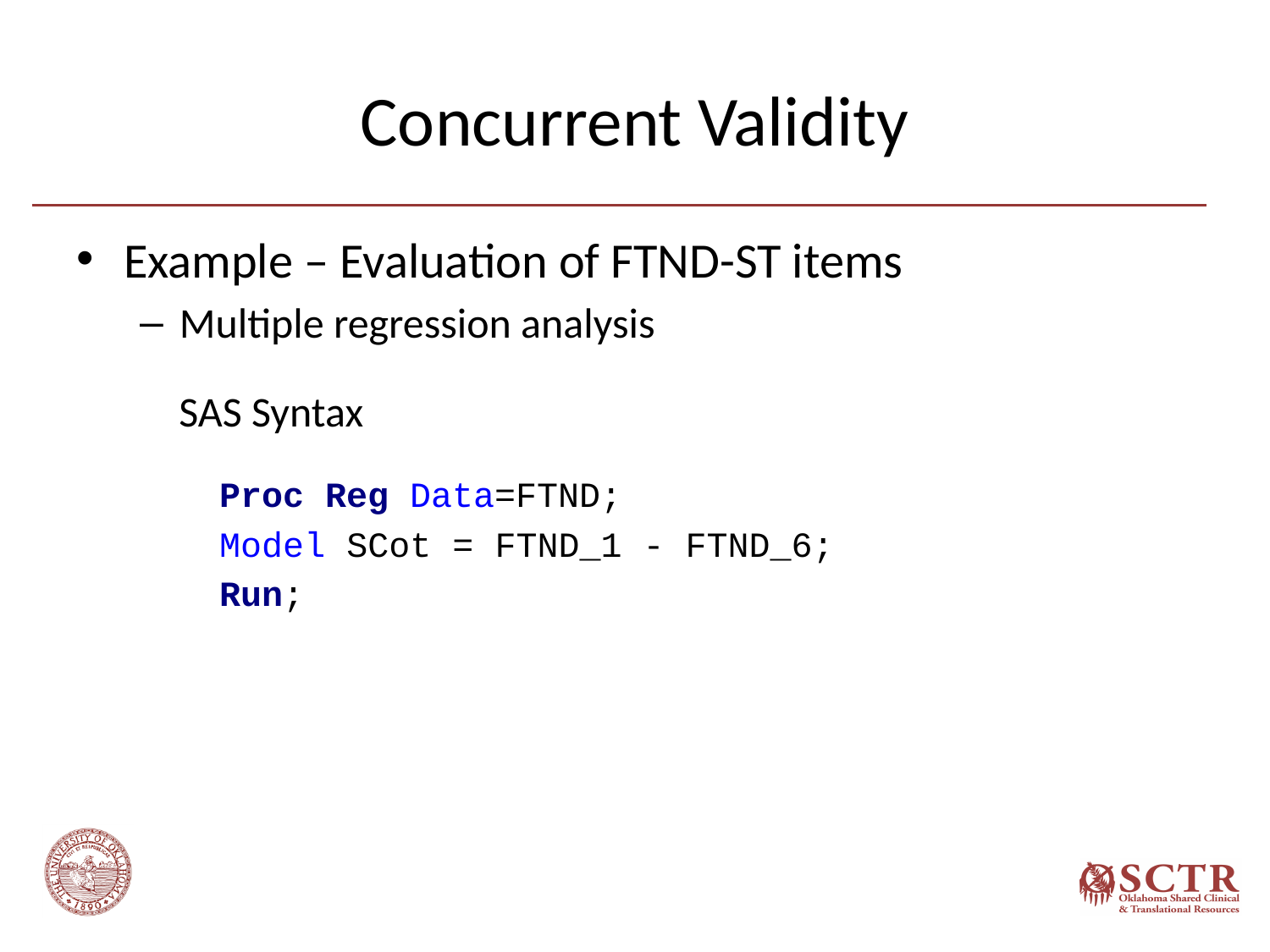

# Concurrent Validity
Example – Evaluation of FTND-ST items
Multiple regression analysis

SAS Syntax

Proc Reg Data=FTND;
Model SCot = FTND_1 - FTND_6;
Run;